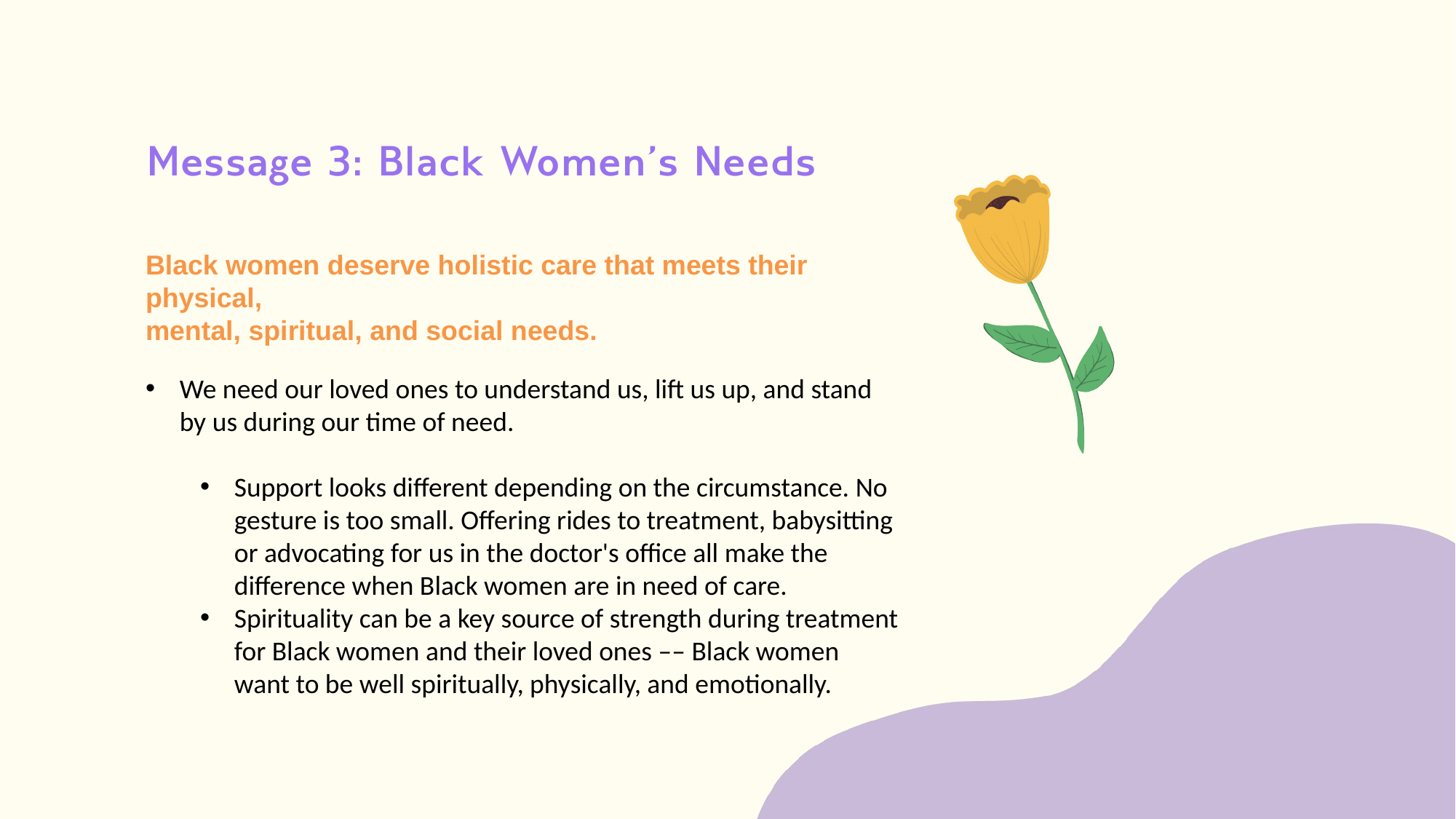

# Message 3: Black Women’s Needs

Black women deserve holistic care that meets their physical,
mental, spiritual, and social needs.

We need our loved ones to understand us, lift us up, and stand by us during our time of need.

Support looks different depending on the circumstance. No gesture is too small. Offering rides to treatment, babysitting or advocating for us in the doctor's office all make the difference when Black women are in need of care.
Spirituality can be a key source of strength during treatment for Black women and their loved ones –– Black women want to be well spiritually, physically, and emotionally.

18
14